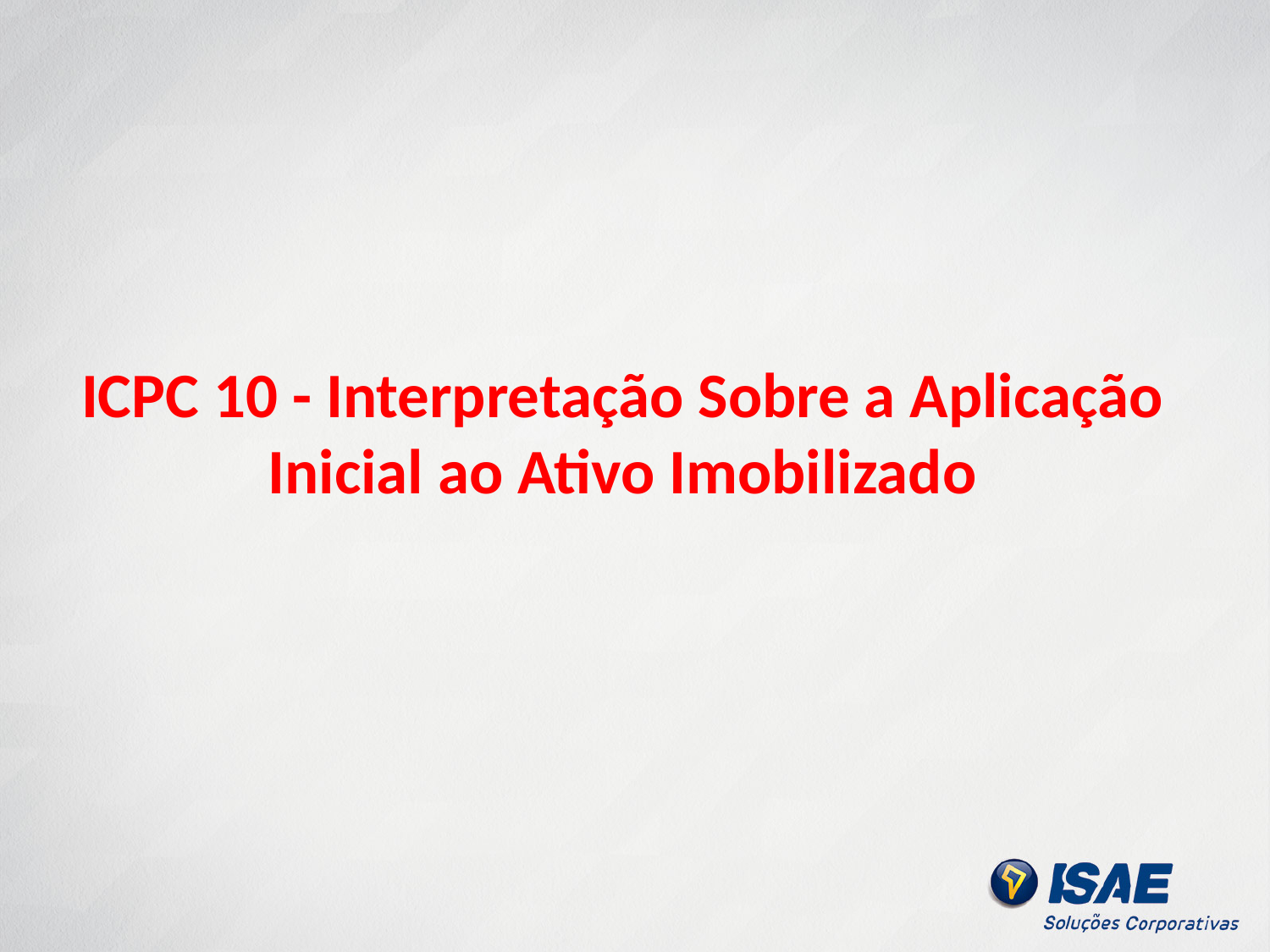

ICPC 10 - Interpretação Sobre a Aplicação Inicial ao Ativo Imobilizado